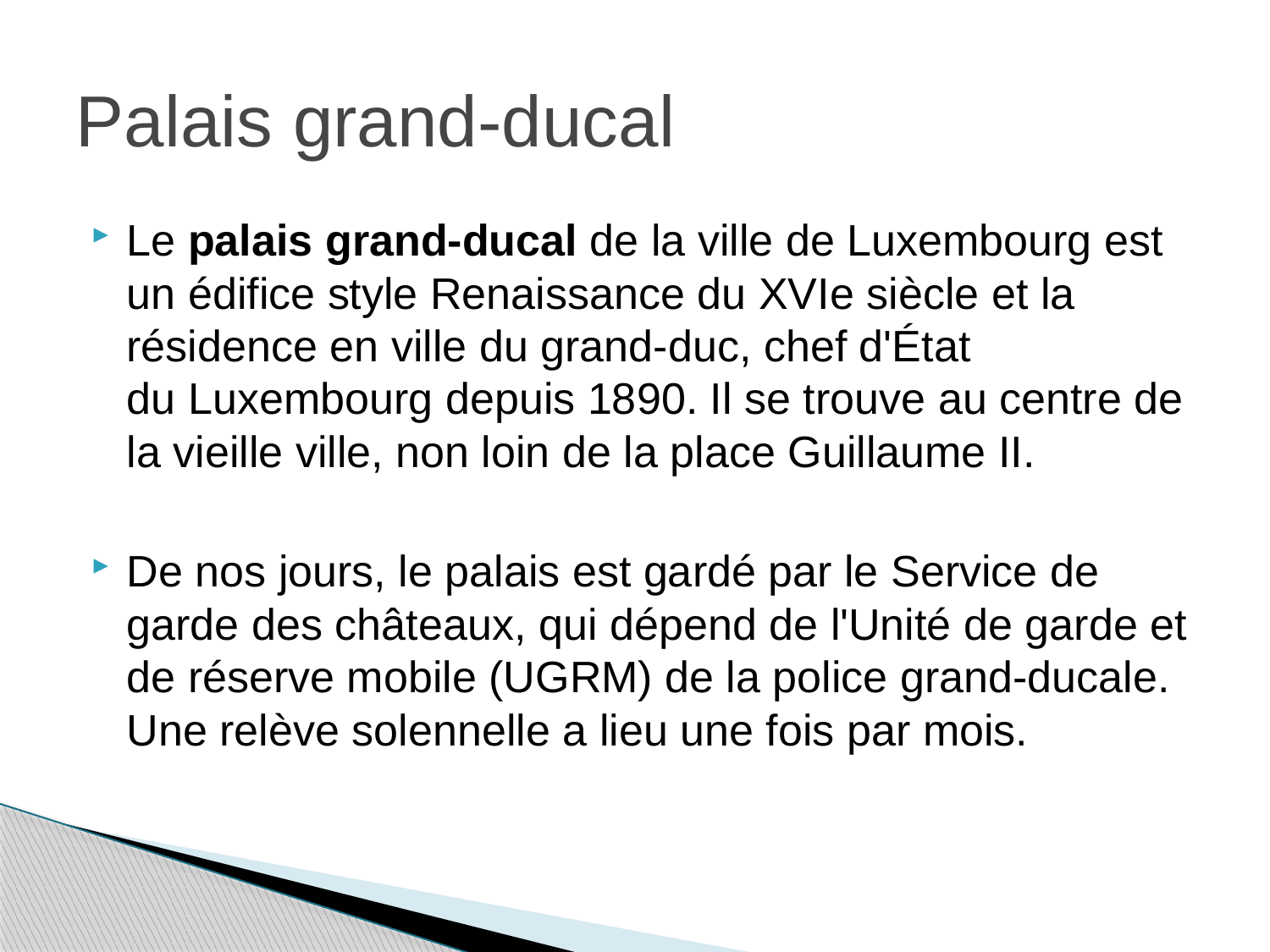

# Palais grand-ducal
Le palais grand-ducal de la ville de Luxembourg est un édifice style Renaissance du XVIe siècle et la résidence en ville du grand-duc, chef d'État
du Luxembourg depuis 1890. Il se trouve au centre de la vieille ville, non loin de la place Guillaume II.

De nos jours, le palais est gardé par le Service de garde des châteaux, qui dépend de l'Unité de garde et de réserve mobile (UGRM) de la police grand-ducale. Une relève solennelle a lieu une fois par mois.